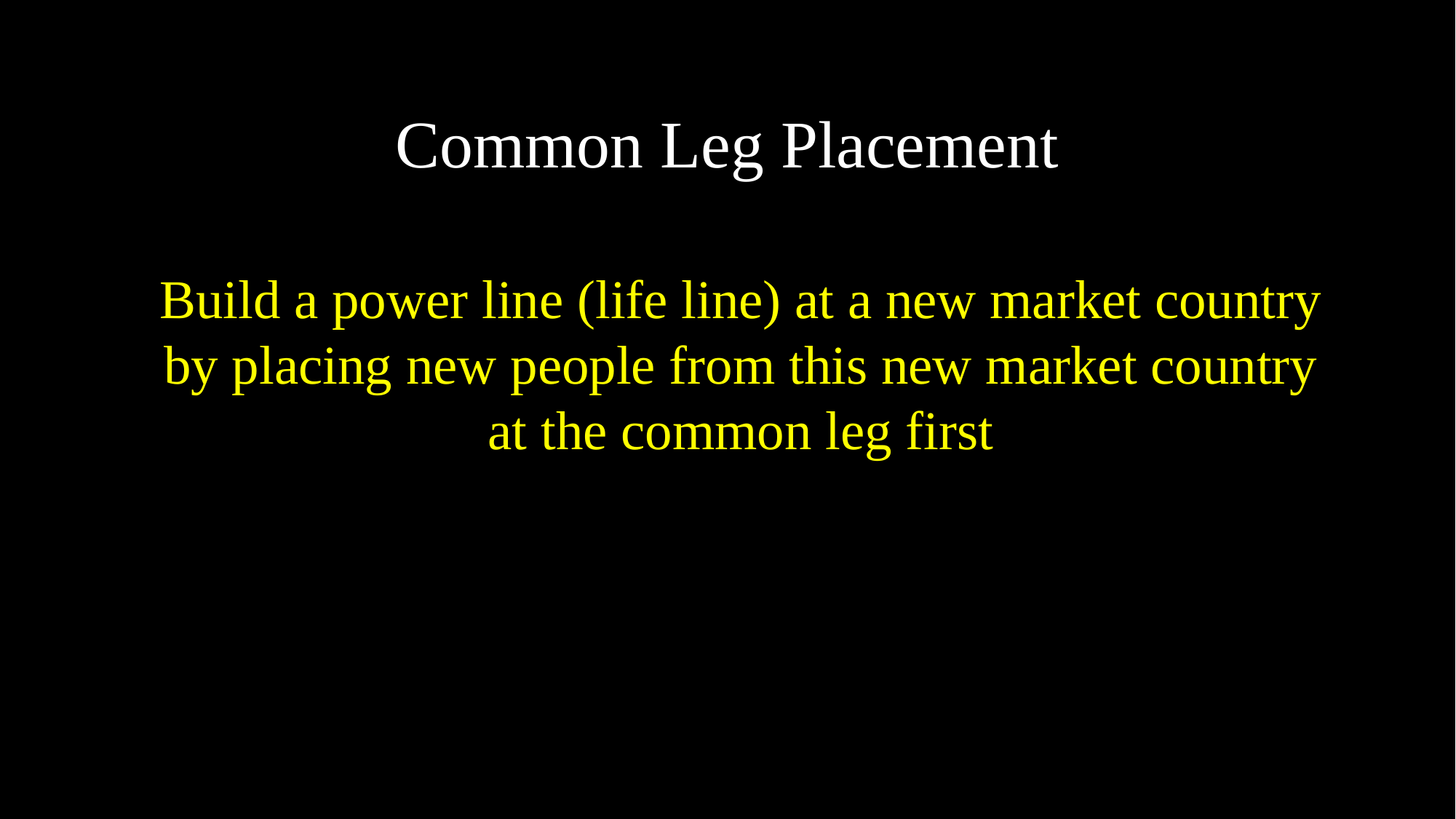

# Common Leg Placement
Build a power line (life line) at a new market country by placing new people from this new market country at the common leg first